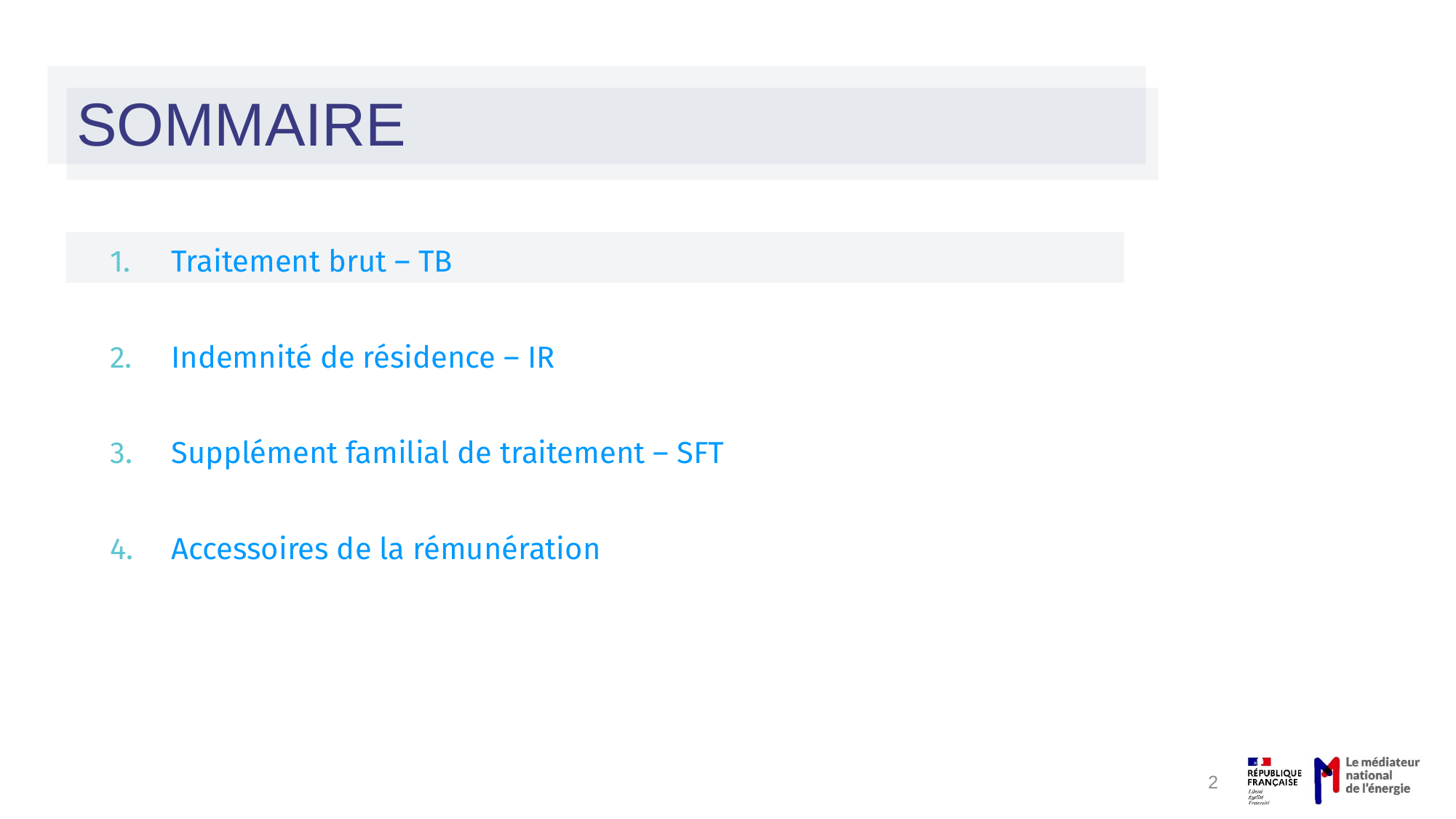

# SOMMAIRE

Traitement brut – TB

Indemnité de résidence – IR

Supplément familial de traitement – SFT

Accessoires de la rémunération

2